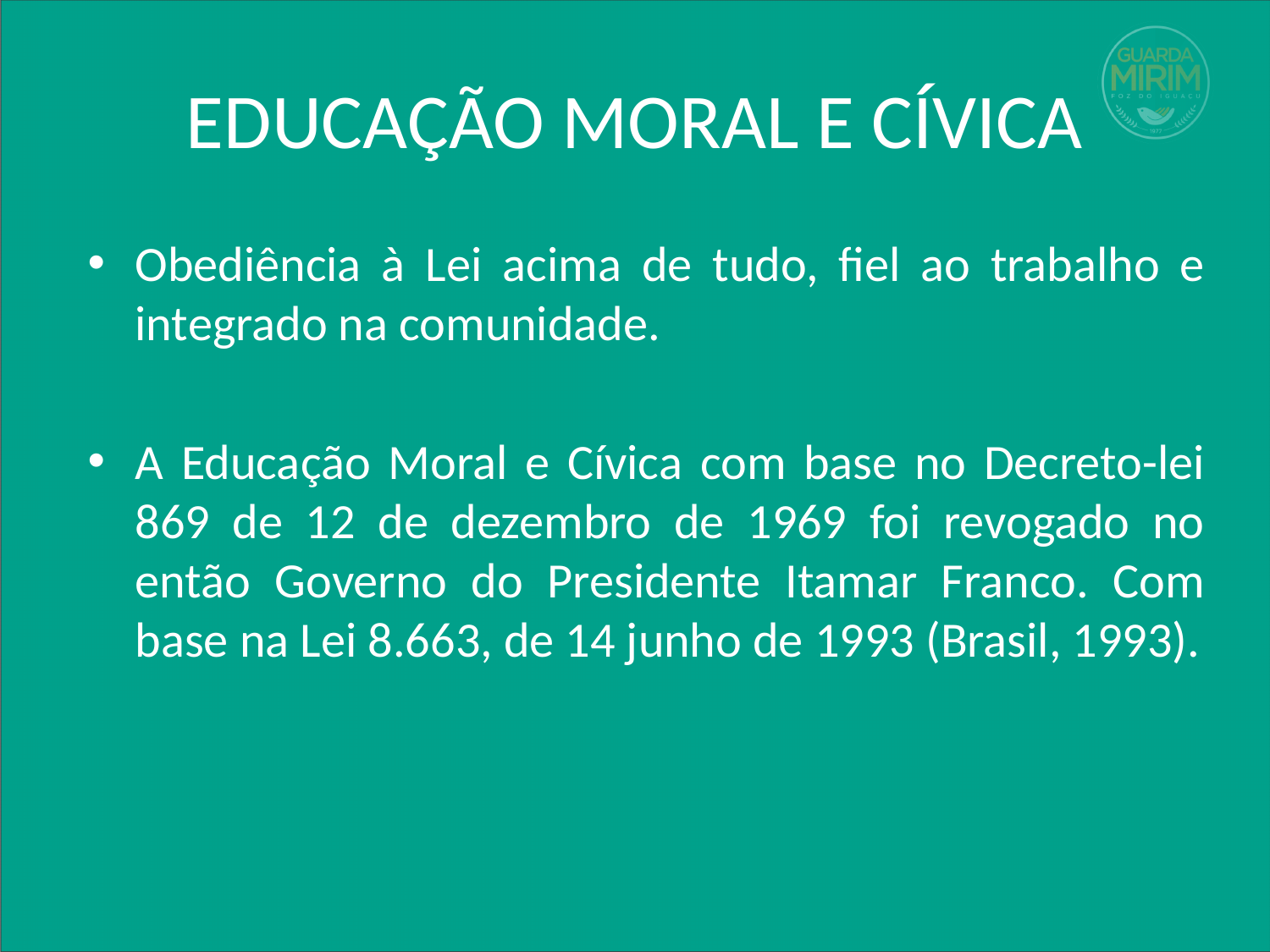

# EDUCAÇÃO MORAL E CÍVICA
Obediência à Lei acima de tudo, fiel ao trabalho e integrado na comunidade.

A Educação Moral e Cívica com base no Decreto-lei 869 de 12 de dezembro de 1969 foi revogado no então Governo do Presidente Itamar Franco. Com base na Lei 8.663, de 14 junho de 1993 (Brasil, 1993).